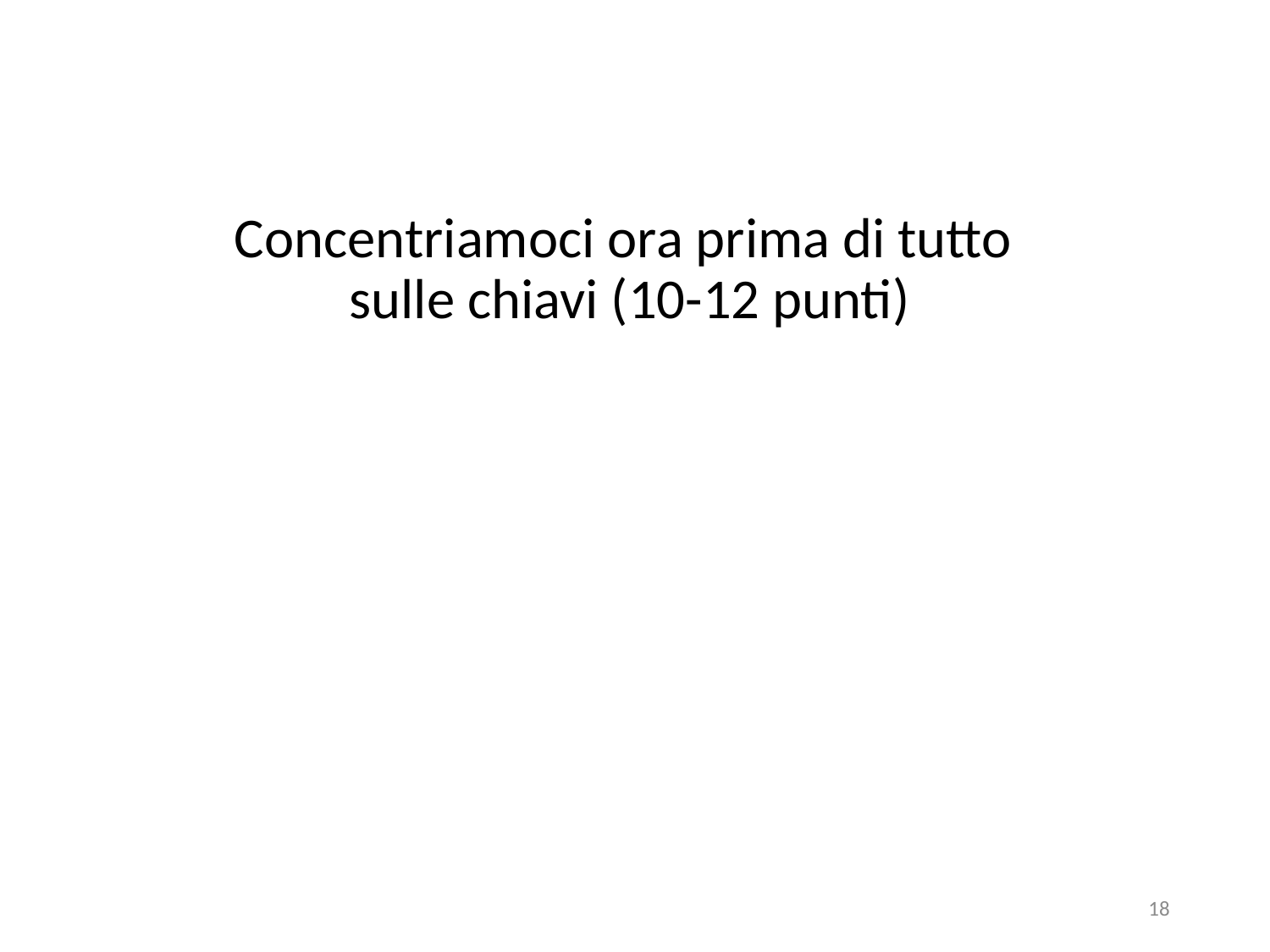

# Concentriamoci ora prima di tutto sulle chiavi (10-12 punti)
18